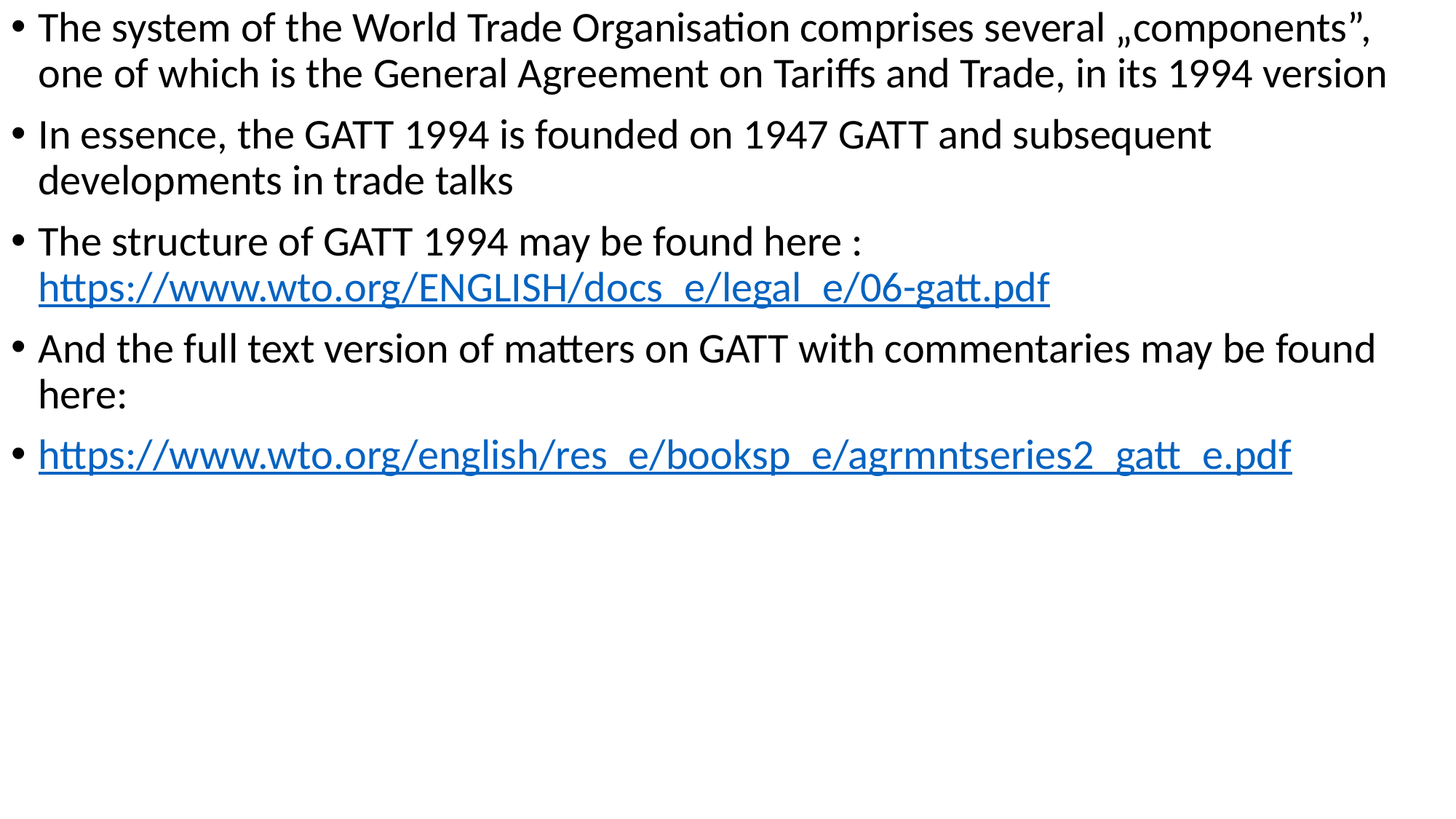

The system of the World Trade Organisation comprises several „components”, one of which is the General Agreement on Tariffs and Trade, in its 1994 version
In essence, the GATT 1994 is founded on 1947 GATT and subsequent developments in trade talks
The structure of GATT 1994 may be found here : https://www.wto.org/ENGLISH/docs_e/legal_e/06-gatt.pdf
And the full text version of matters on GATT with commentaries may be found here:
https://www.wto.org/english/res_e/booksp_e/agrmntseries2_gatt_e.pdf